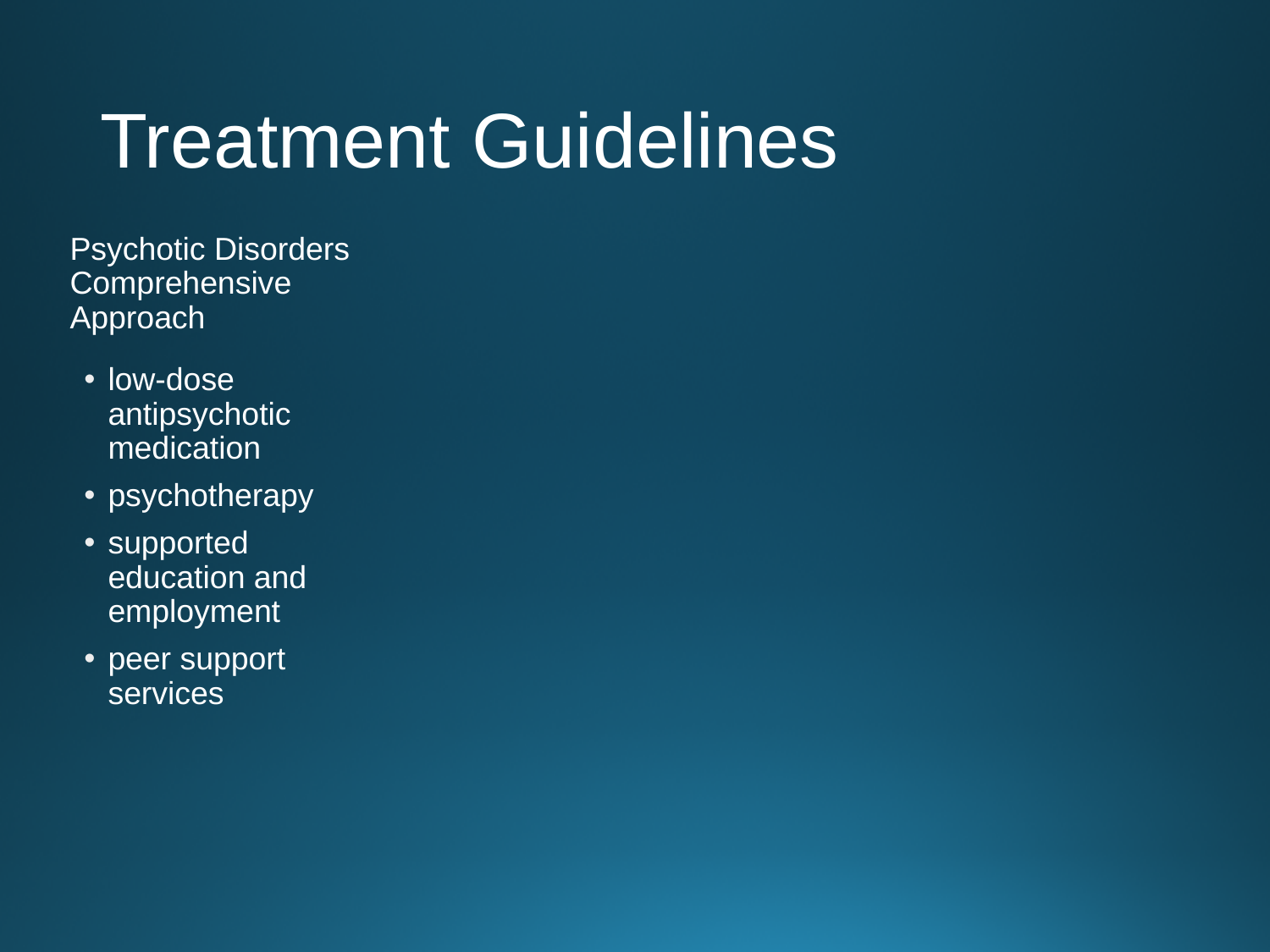

# Treatment Guidelines
Psychotic Disorders Comprehensive Approach
low-dose antipsychotic medication
psychotherapy
supported education and employment
peer support services